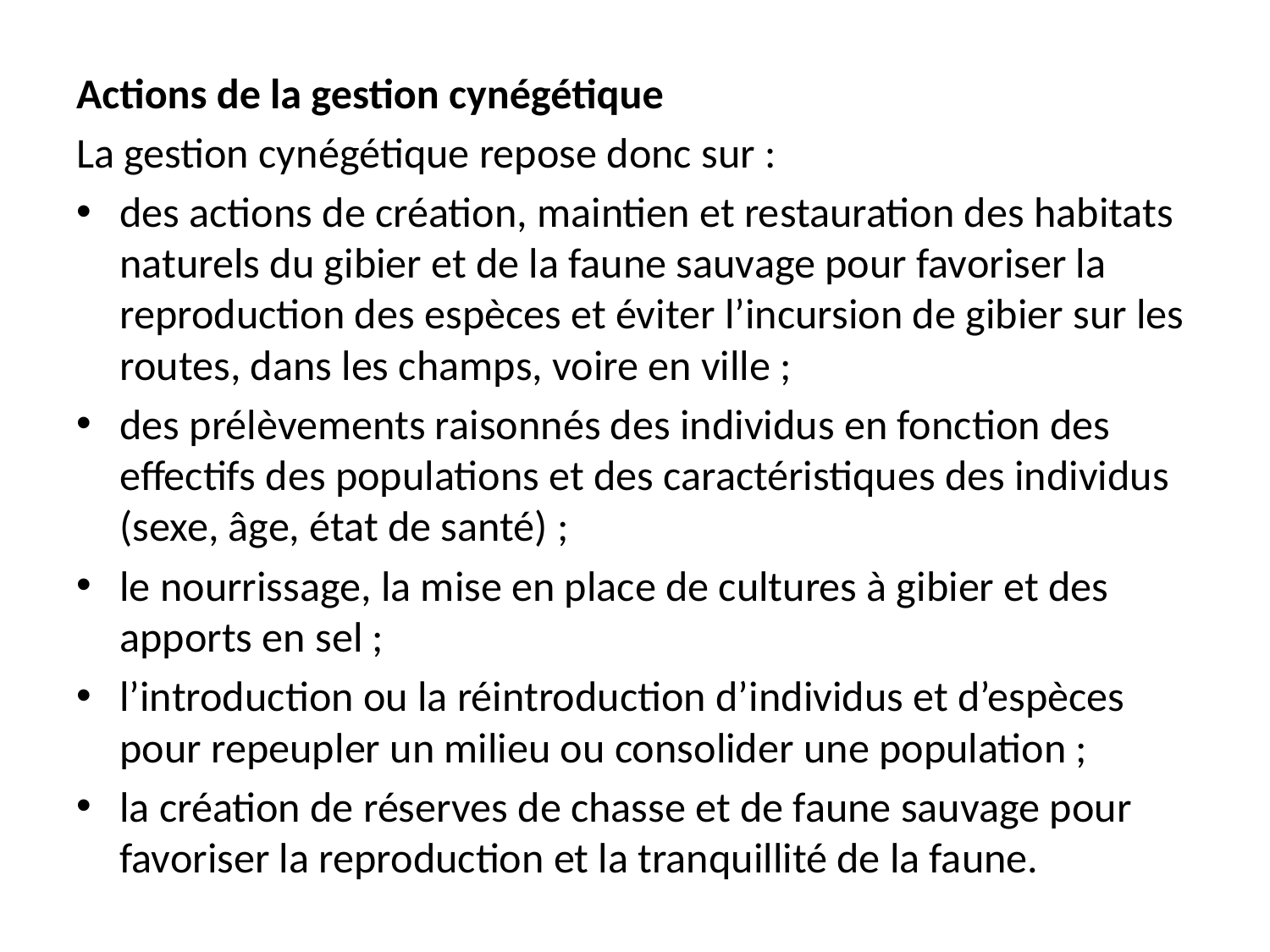

Actions de la gestion cynégétique
La gestion cynégétique repose donc sur :
des actions de création, maintien et restauration des habitats naturels du gibier et de la faune sauvage pour favoriser la reproduction des espèces et éviter l’incursion de gibier sur les routes, dans les champs, voire en ville ;
des prélèvements raisonnés des individus en fonction des effectifs des populations et des caractéristiques des individus (sexe, âge, état de santé) ;
le nourrissage, la mise en place de cultures à gibier et des apports en sel ;
l’introduction ou la réintroduction d’individus et d’espèces pour repeupler un milieu ou consolider une population ;
la création de réserves de chasse et de faune sauvage pour favoriser la reproduction et la tranquillité de la faune.